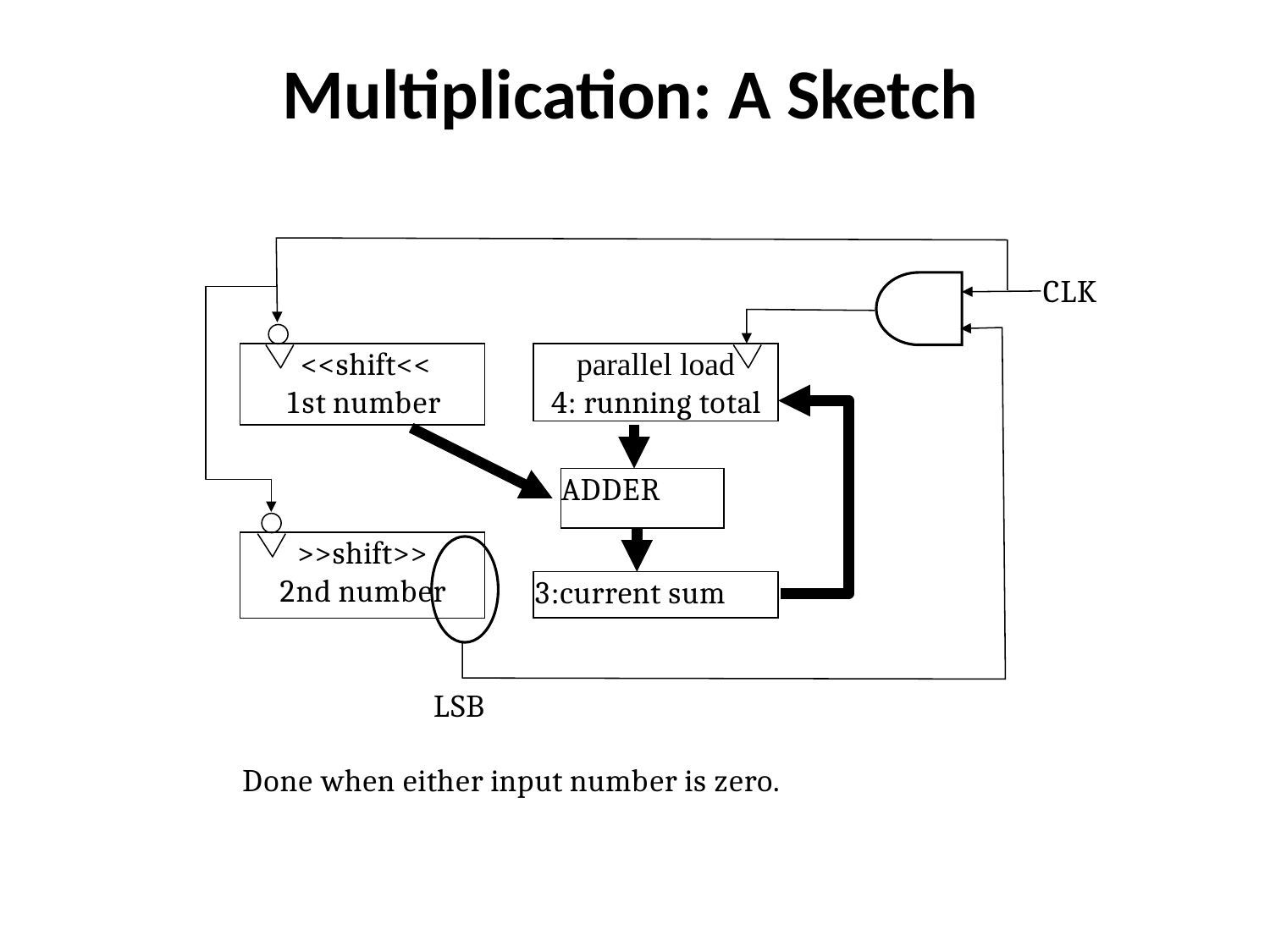

Multiplication: A Sketch

CLK

 <<shift<<
1st number
parallel load
4: running total

ADDER

>>shift>>
2nd number

3:current sum
LSB
Done when either input number is zero.